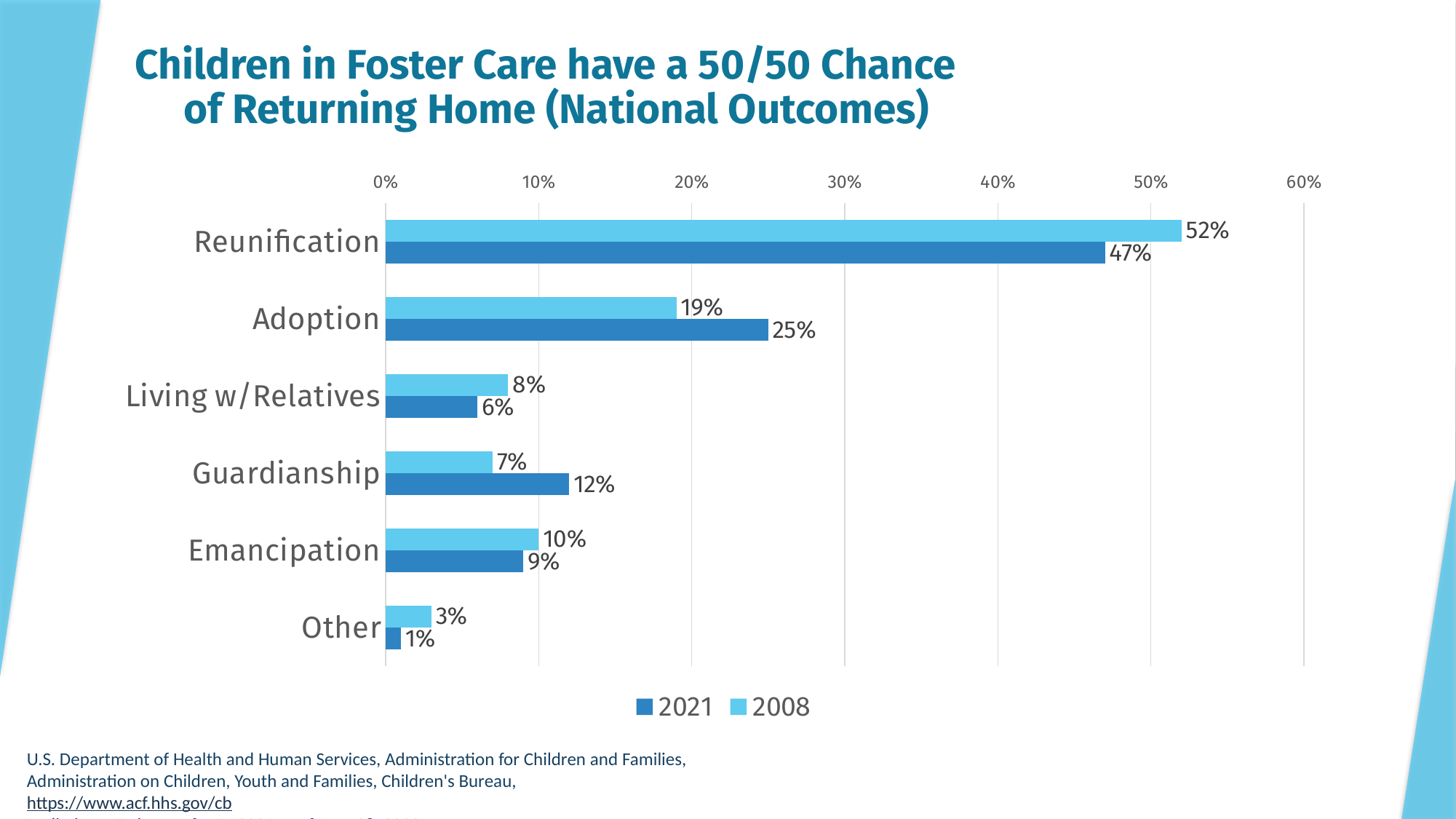

# Children in Foster Care have a 50/50 Chance of Returning Home (National Outcomes)

### Chart

| Category |  | 2021 |
|---|---|---|
| Reunification | 0.52 | 0.47 |
| Adoption | 0.19 | 0.25 |
| Living w/Relatives | 0.08 | 0.06 |
| Guardianship | 0.07 | 0.12 |
| Emancipation | 0.1 | 0.09 |
| Other | 0.03 | 0.01 |
U.S. Department of Health and Human Services, Administration for Children and Families,
Administration on Children, Youth and Families, Children's Bureau, https://www.acf.hhs.gov/cb
Preliminary Estimates for FY 2021 as of June 28, 2022